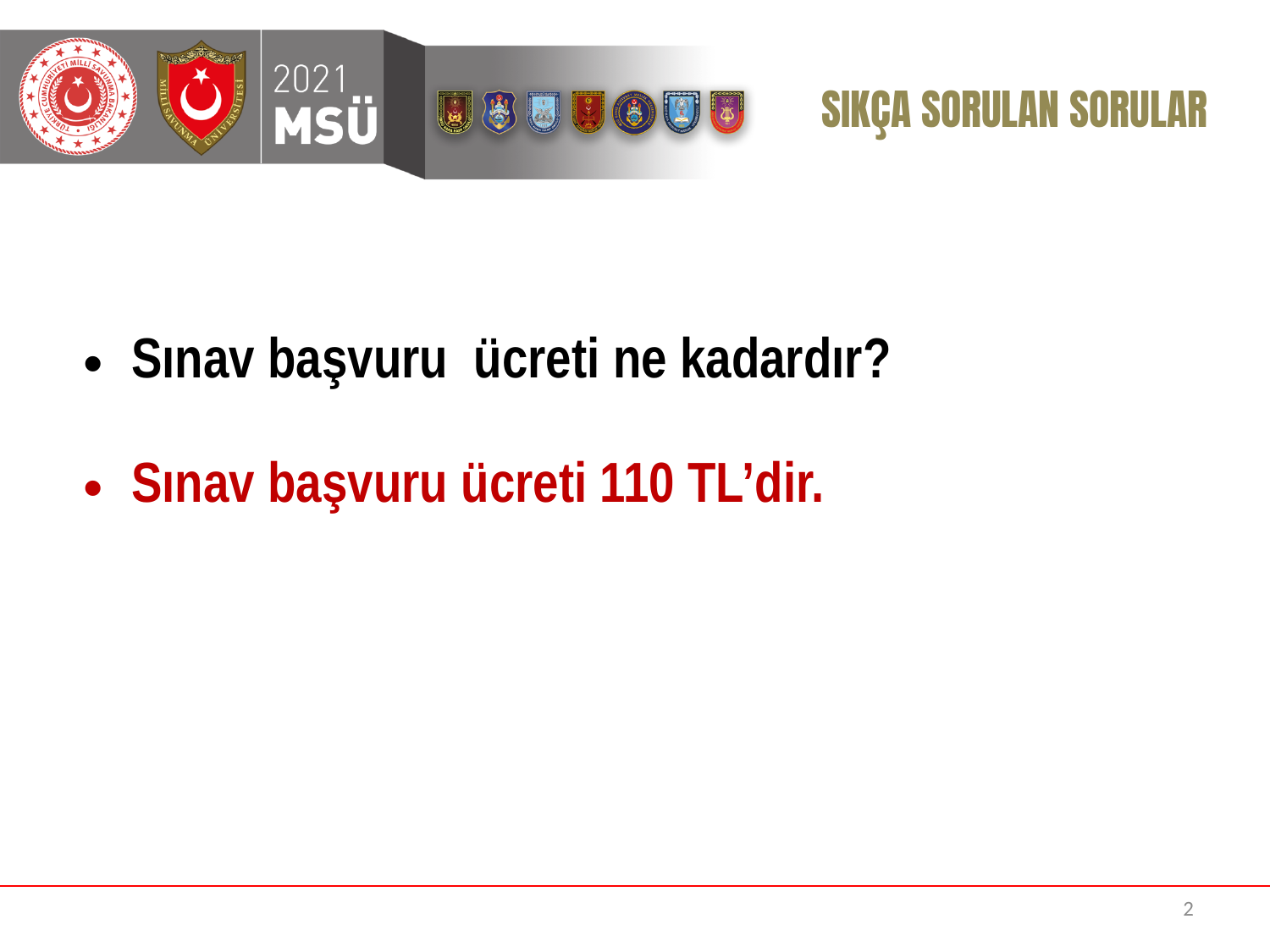

Sınav başvuru  ücreti ne kadardır?

Sınav başvuru ücreti 110 TL’dir.
2